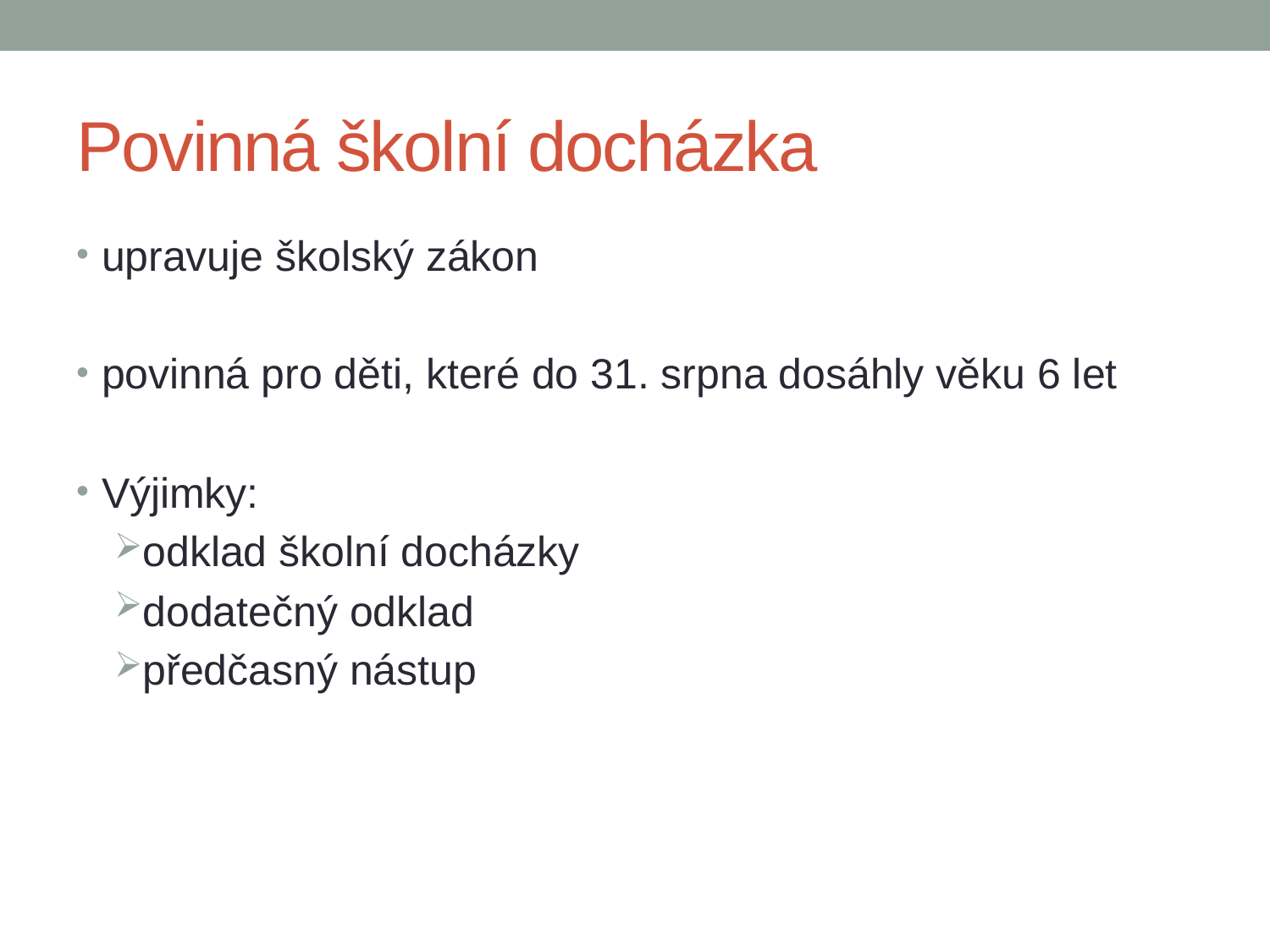

# Povinná školní docházka
upravuje školský zákon

povinná pro děti, které do 31. srpna dosáhly věku 6 let

Výjimky:
odklad školní docházky
dodatečný odklad
předčasný nástup